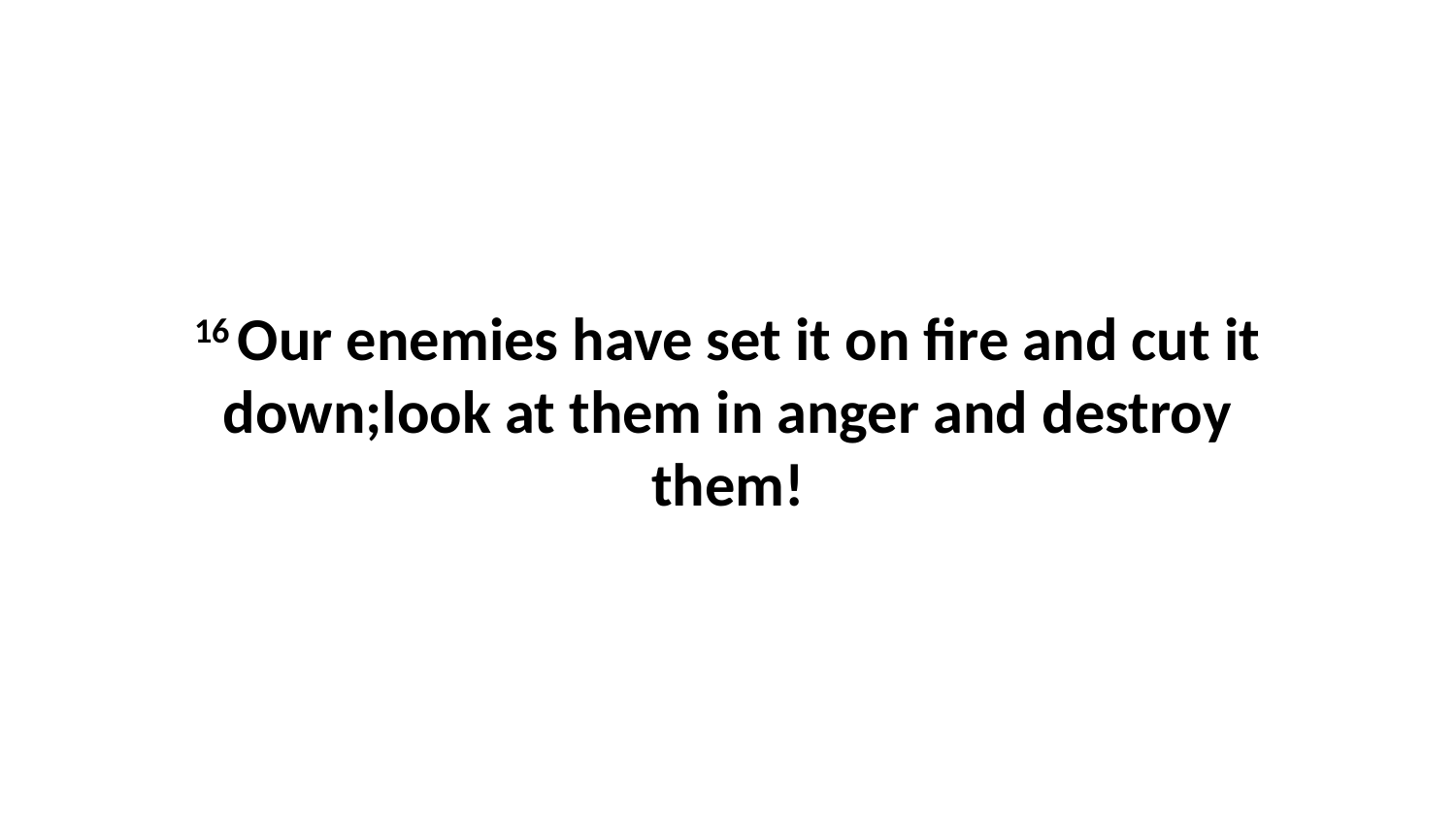

16 Our enemies have set it on fire and cut it down;look at them in anger and destroy them!